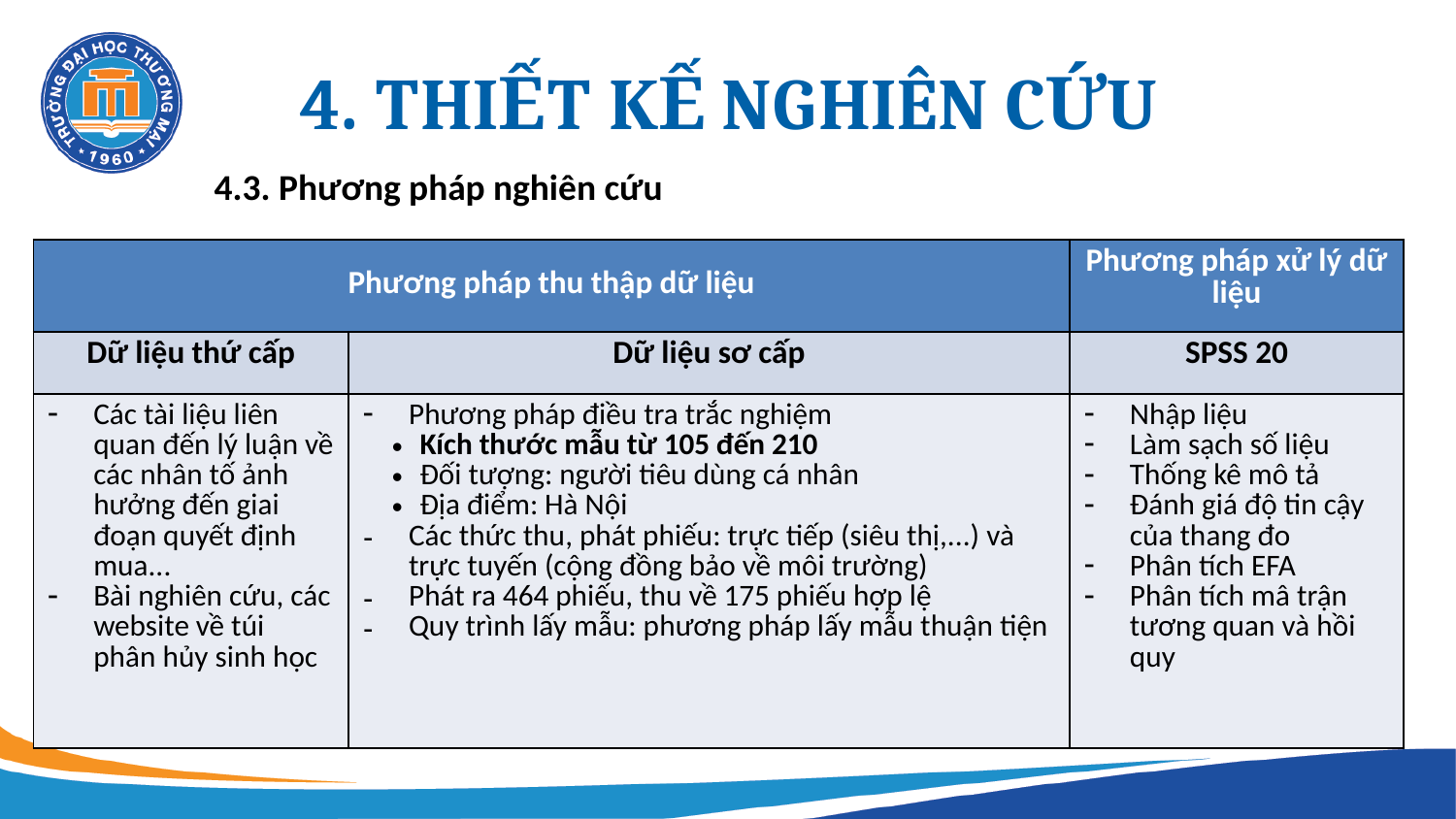

# 4. THIẾT KẾ NGHIÊN CỨU
4.3. Phương pháp nghiên cứu
| Phương pháp thu thập dữ liệu |  | Phương pháp xử lý dữ liệu |
| --- | --- | --- |
| Dữ liệu thứ cấp | Dữ liệu sơ cấp | SPSS 20 |
| Các tài liệu liên quan đến lý luận về các nhân tố ảnh hưởng đến giai đoạn quyết định mua... Bài nghiên cứu, các website về túi phân hủy sinh học | Phương pháp điều tra trắc nghiệm Kích thước mẫu từ 105 đến 210 Đối tượng: người tiêu dùng cá nhân Địa điểm: Hà Nội Các thức thu, phát phiếu: trực tiếp (siêu thị,...) và trực tuyến (cộng đồng bảo về môi trường) Phát ra 464 phiếu, thu về 175 phiếu hợp lệ Quy trình lấy mẫu: phương pháp lấy mẫu thuận tiện | Nhập liệu Làm sạch số liệu Thống kê mô tả Đánh giá độ tin cậy của thang đo Phân tích EFA Phân tích mâ trận tương quan và hồi quy |